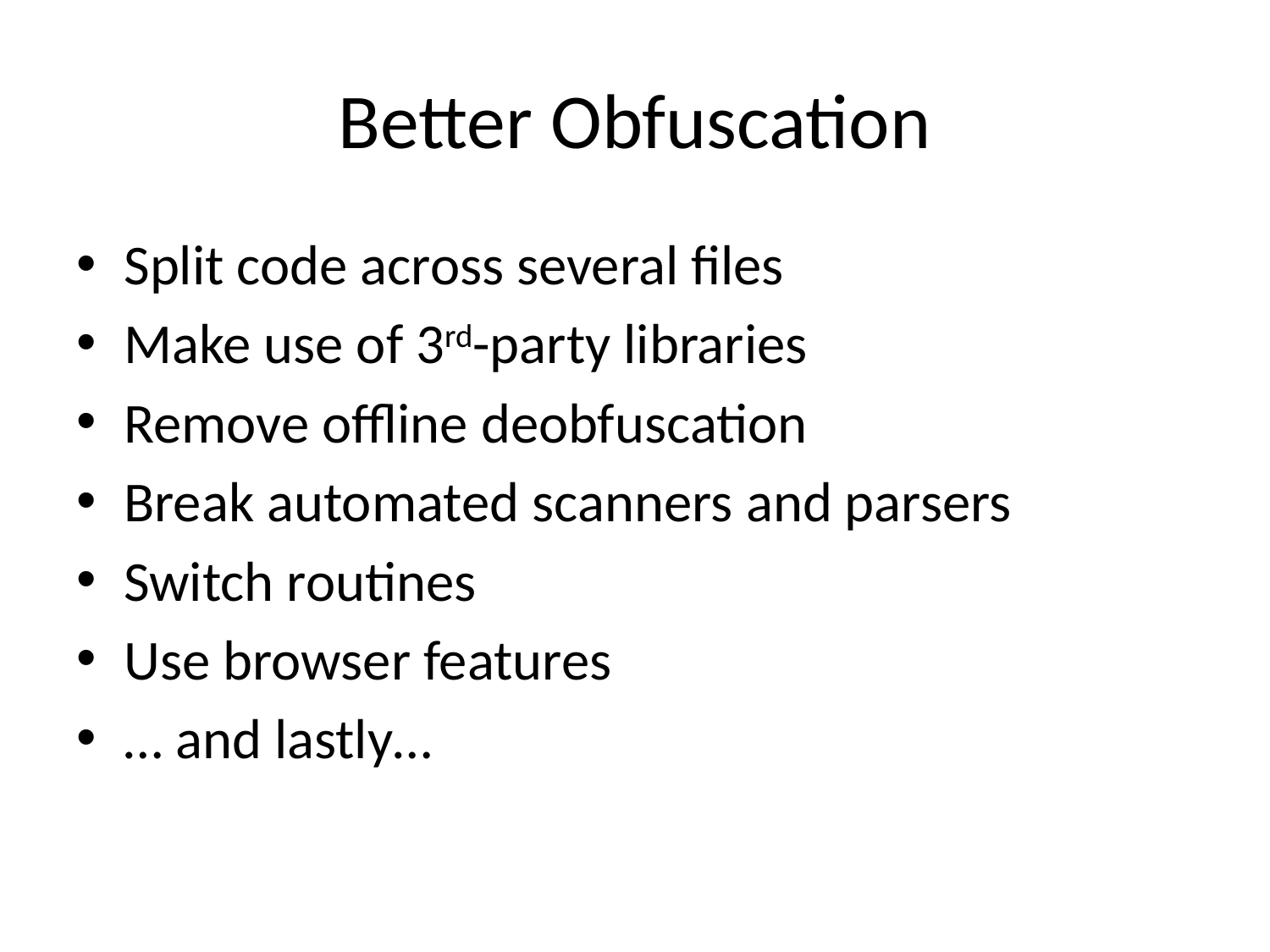

# Better Obfuscation
Split code across several files
Make use of 3rd-party libraries
Remove offline deobfuscation
Break automated scanners and parsers
Switch routines
Use browser features
… and lastly…